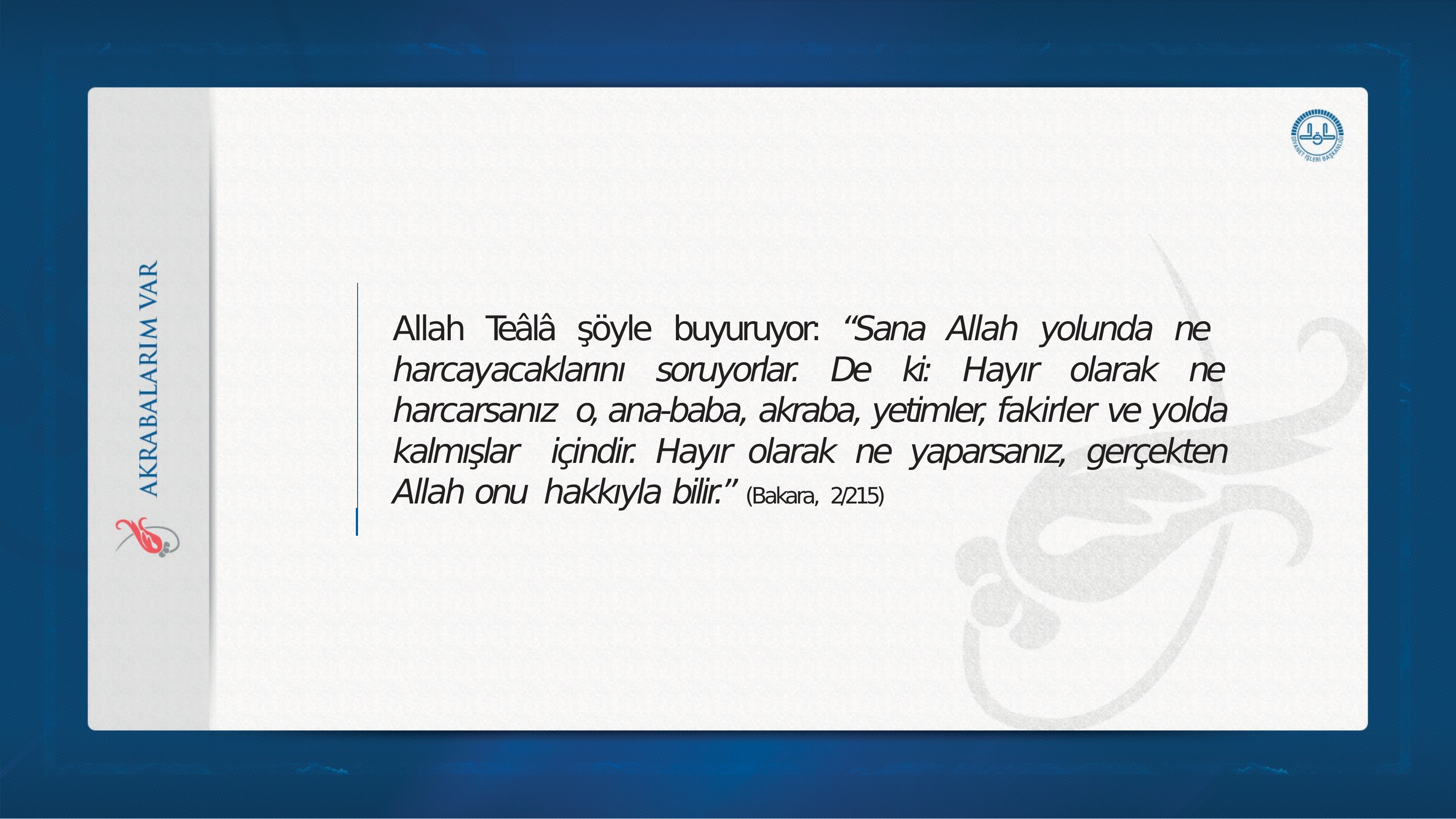

# Allah Teâlâ şöyle buyuruyor: “Sana Allah yolunda ne  harcayacaklarını soruyorlar. De ki: Hayır olarak ne harcarsanız  o, ana-baba, akraba, yetimler, fakirler ve yolda kalmışlar  içindir. Hayır olarak ne yaparsanız, gerçekten Allah onu  hakkıyla bilir.” (Bakara, 2/215)